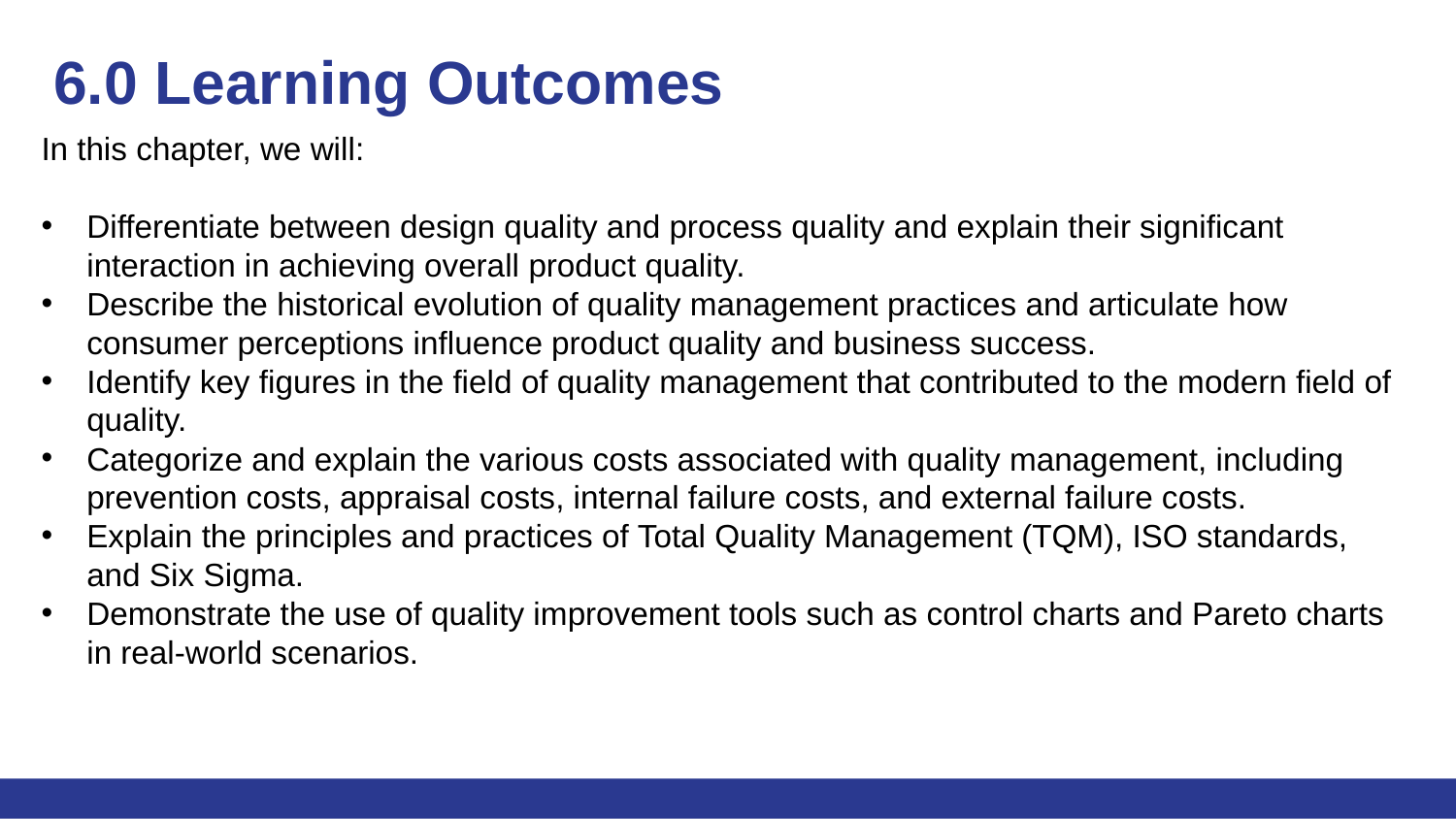

# 6.0 Learning Outcomes
In this chapter, we will:

Differentiate between design quality and process quality and explain their significant interaction in achieving overall product quality.
Describe the historical evolution of quality management practices and articulate how consumer perceptions influence product quality and business success.
Identify key figures in the field of quality management that contributed to the modern field of quality.
Categorize and explain the various costs associated with quality management, including prevention costs, appraisal costs, internal failure costs, and external failure costs.
Explain the principles and practices of Total Quality Management (TQM), ISO standards, and Six Sigma.
Demonstrate the use of quality improvement tools such as control charts and Pareto charts in real-world scenarios.